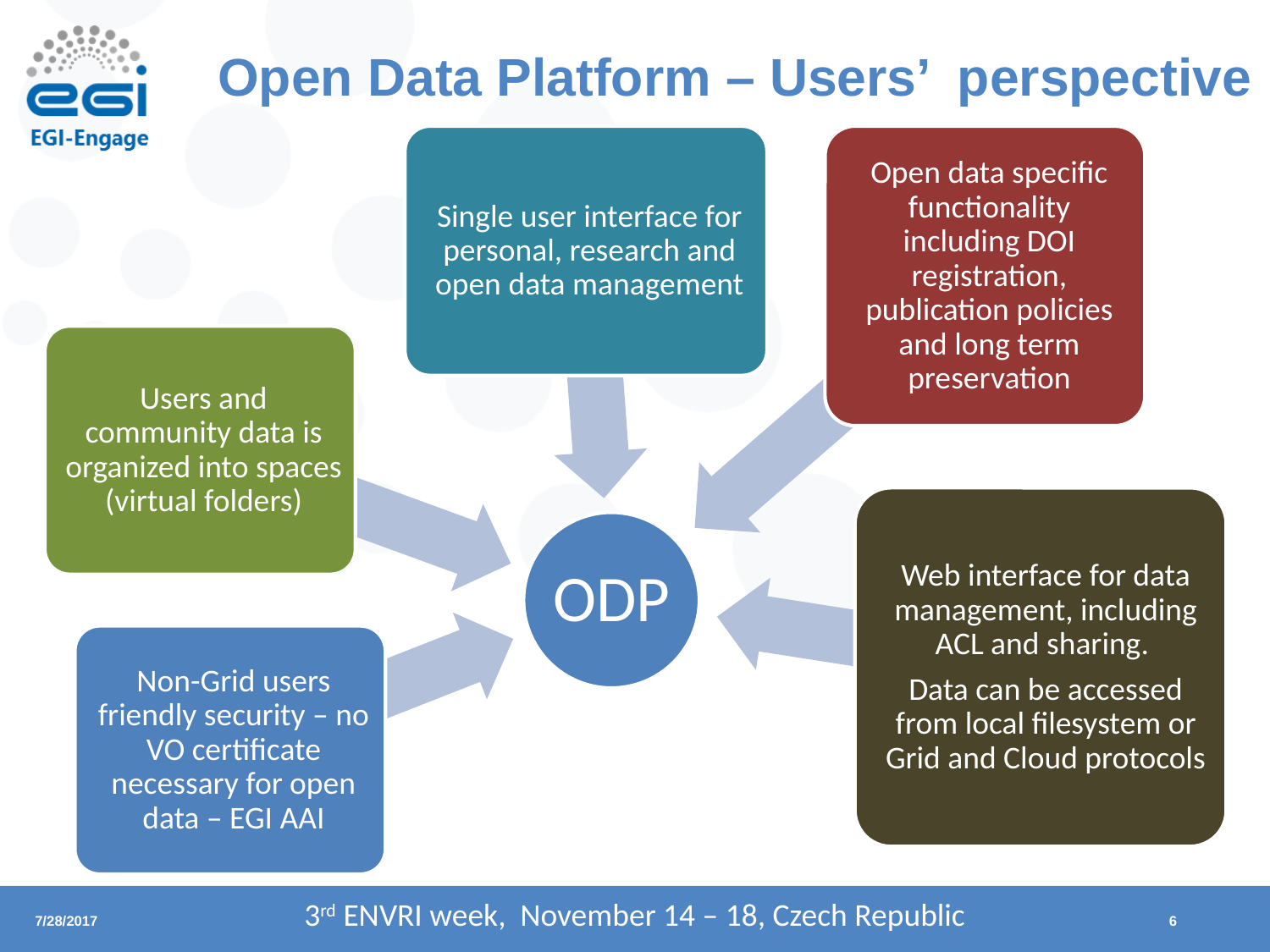

# Open Data Platform – Users’  perspective
ODP
Non-Grid users friendly security – no VO certificate necessary for open data – EGI AAI
Users and community data is organized into spaces (virtual folders)
Single user interface for personal, research and open data management
Open data specific functionality including DOI registration, publication policies and long term preservation
Web interface for data management, including ACL and sharing.
Data can be accessed from local filesystem or Grid and Cloud protocols
3rd ENVRI week,  November 14 – 18, Czech Republic